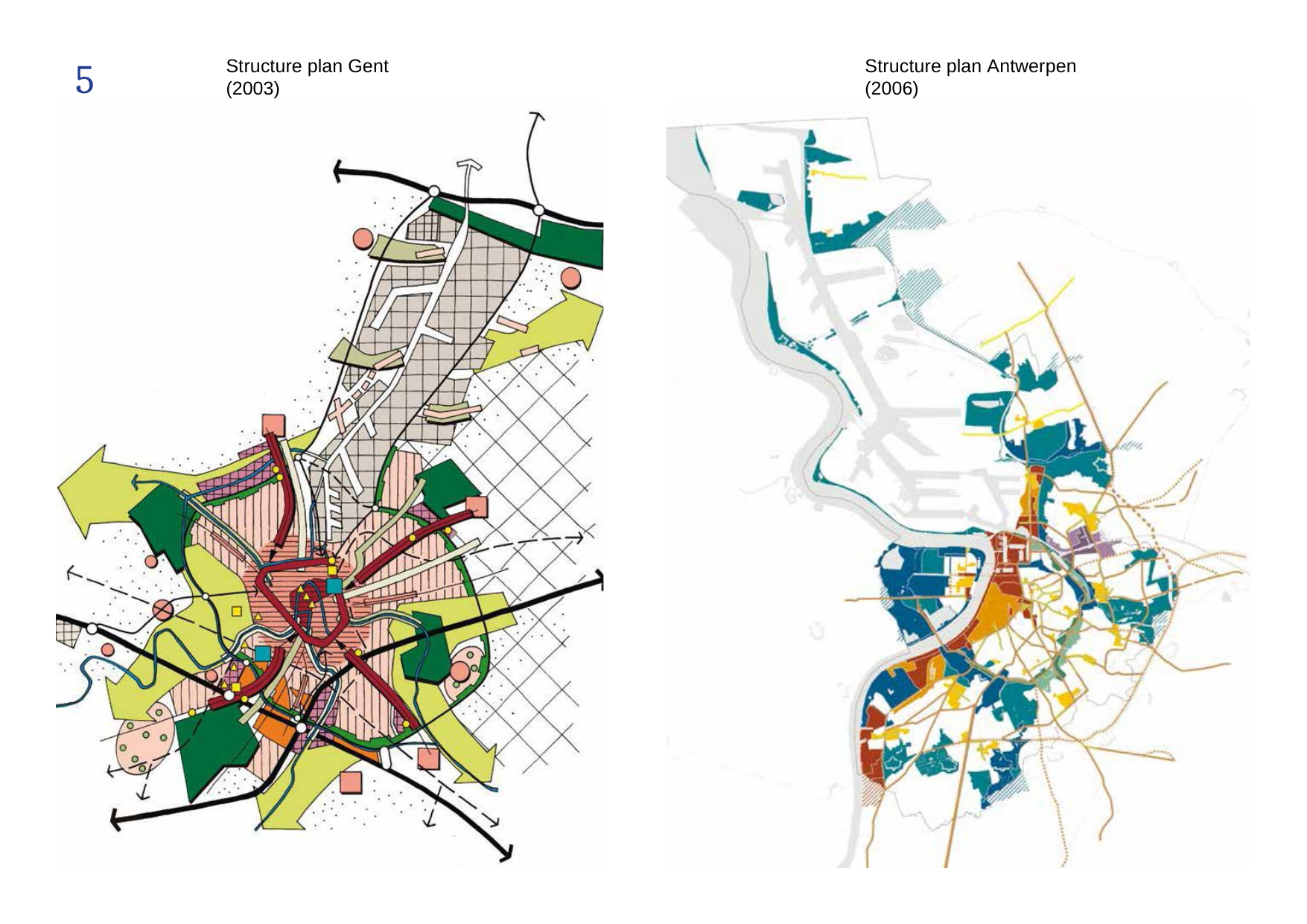

5
Structure plan Gent (2003)
Structure plan Antwerpen (2006)